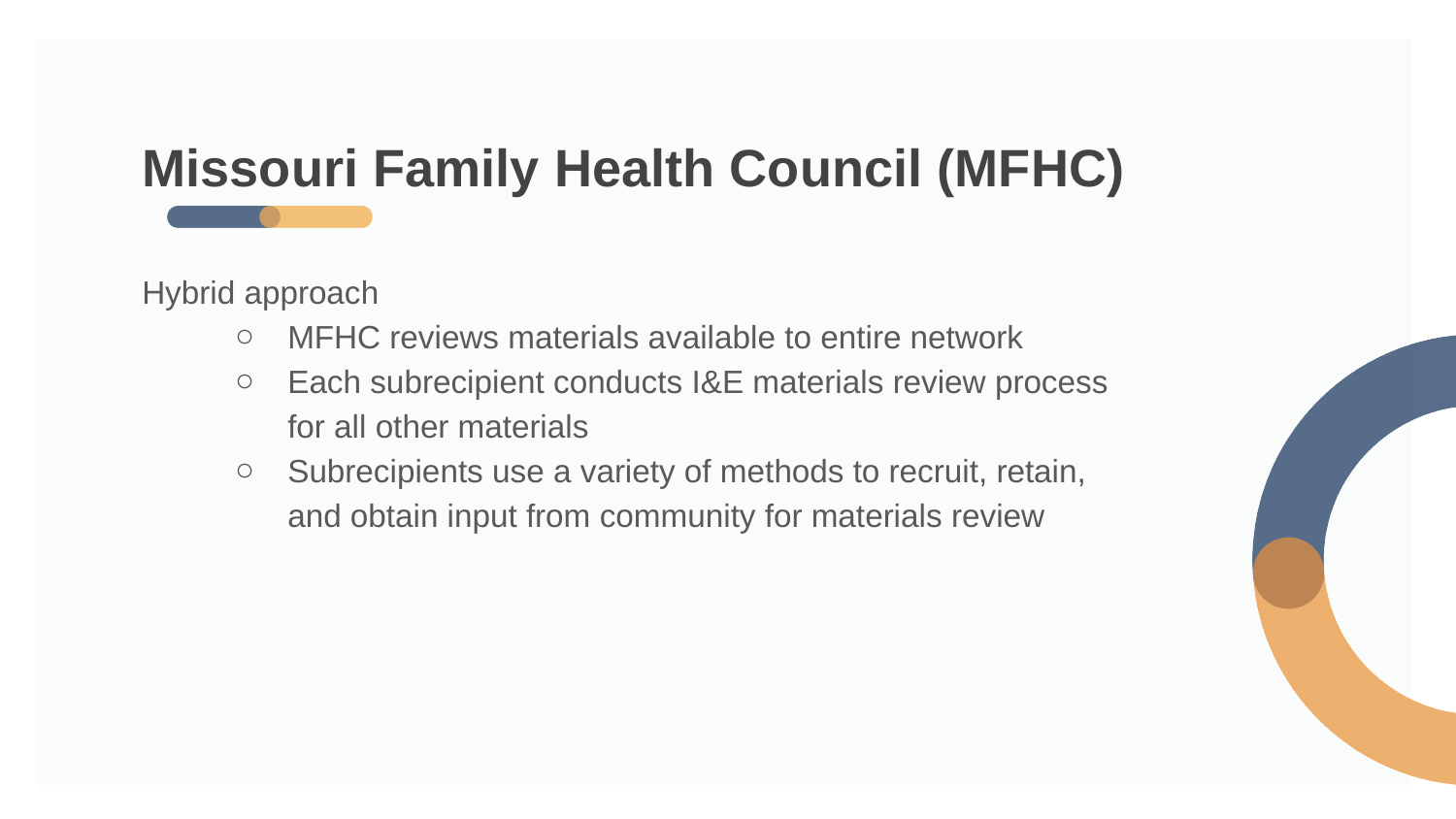

# Missouri Family Health Council (MFHC)
Hybrid approach
MFHC reviews materials available to entire network
Each subrecipient conducts I&E materials review process
for all other materials
Subrecipients use a variety of methods to recruit, retain,
and obtain input from community for materials review